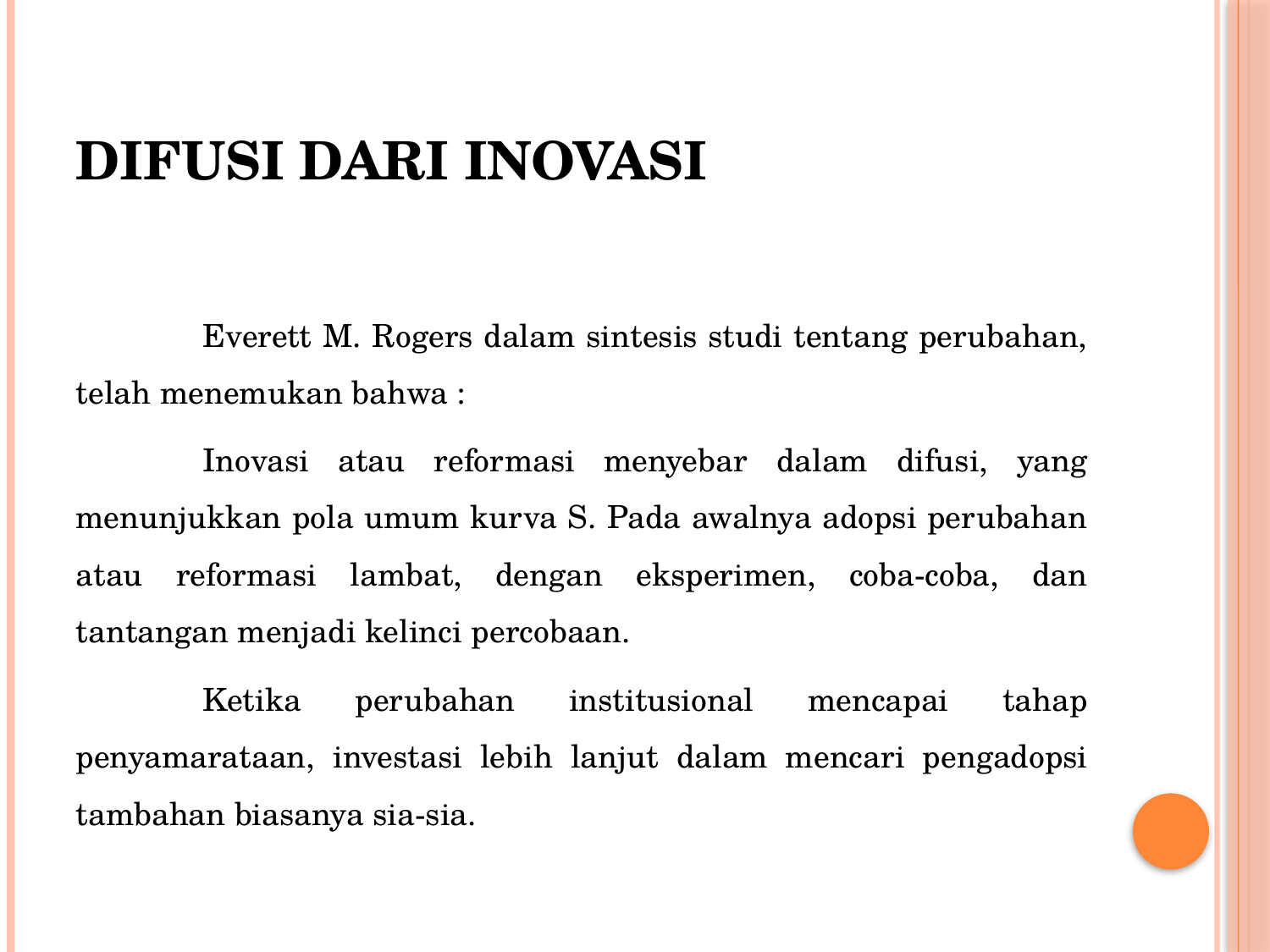

# DIFUSI DARI INOVASI

	Everett M. Rogers dalam sintesis studi tentang perubahan, telah menemukan bahwa :
	Inovasi atau reformasi menyebar dalam difusi, yang menunjukkan pola umum kurva S. Pada awalnya adopsi perubahan atau reformasi lambat, dengan eksperimen, coba-coba, dan tantangan menjadi kelinci percobaan.
	Ketika perubahan institusional mencapai tahap penyamarataan, investasi lebih lanjut dalam mencari pengadopsi tambahan biasanya sia-sia.